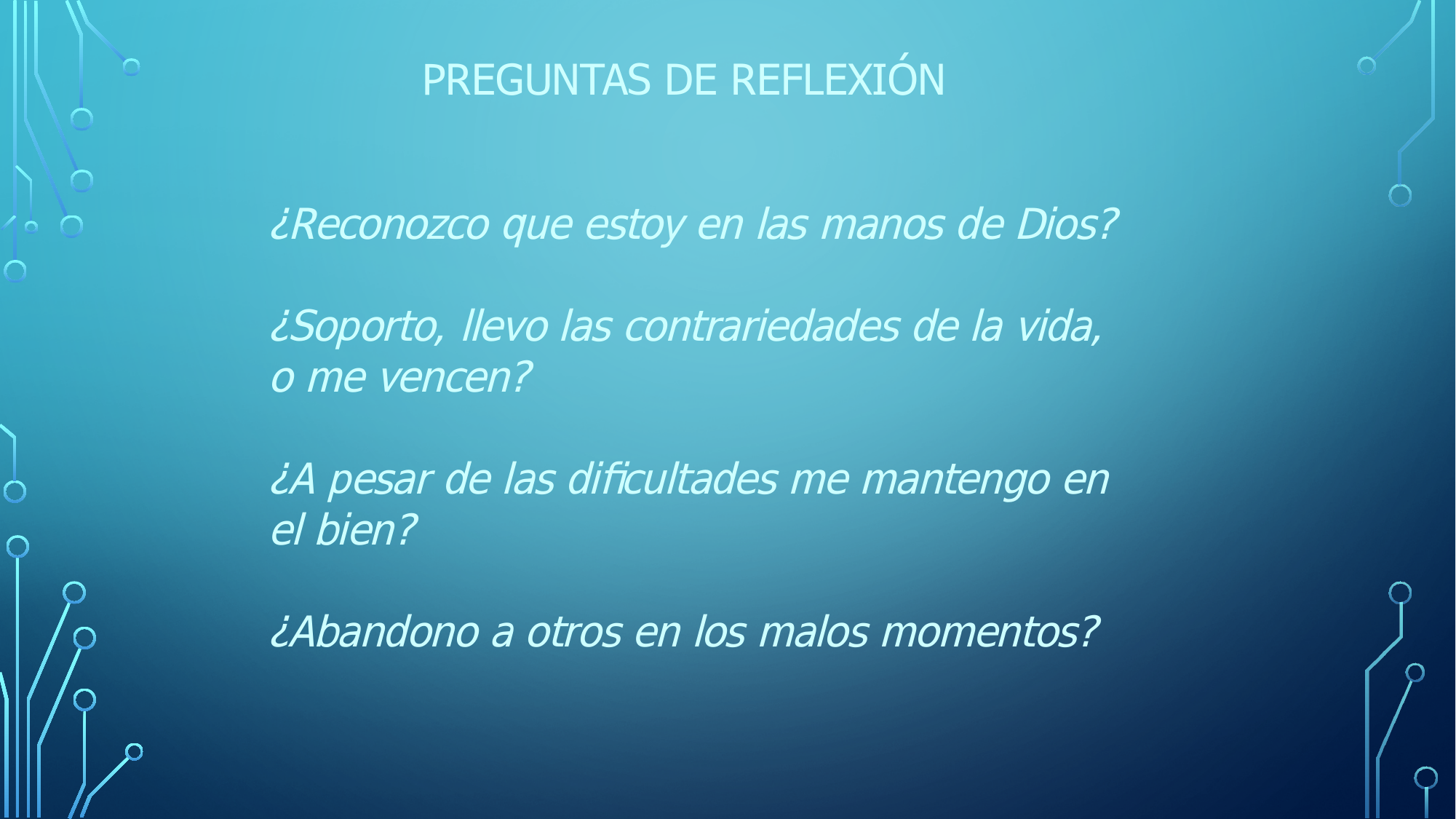

PREGUNTAS DE REFLEXIÓN
¿Reconozco que estoy en las manos de Dios?
¿Soporto, llevo las contrariedades de la vida, o me vencen?
¿A pesar de las dificultades me mantengo en el bien?
¿Abandono a otros en los malos momentos?